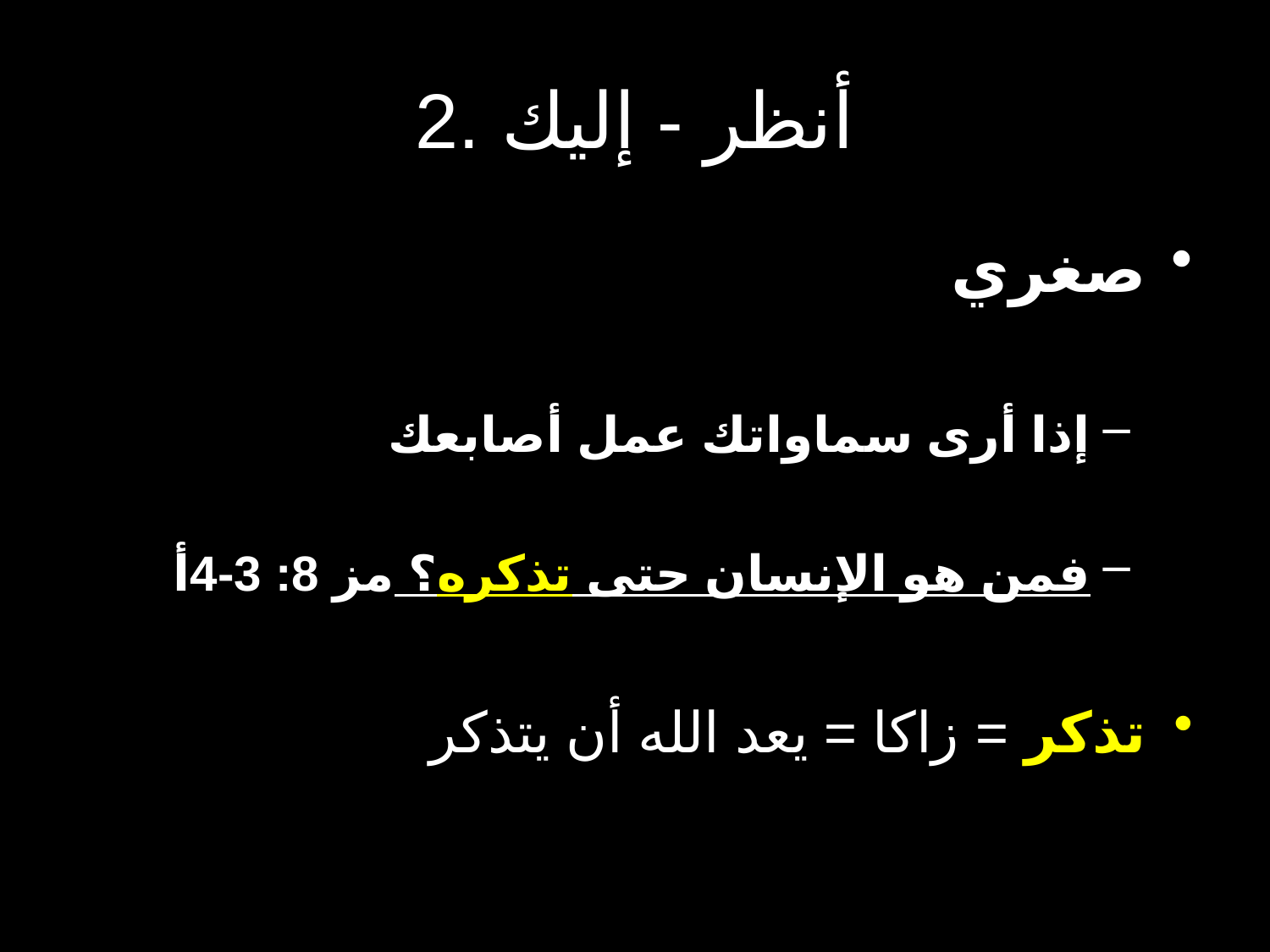

# 2. أنظر - إليك
صغري

إذا أرى سماواتك عمل أصابعك

فمن هو الإنسان حتى تذكره؟ مز 8: 3-4أ

تذكر = زاكا = يعد الله أن يتذكر